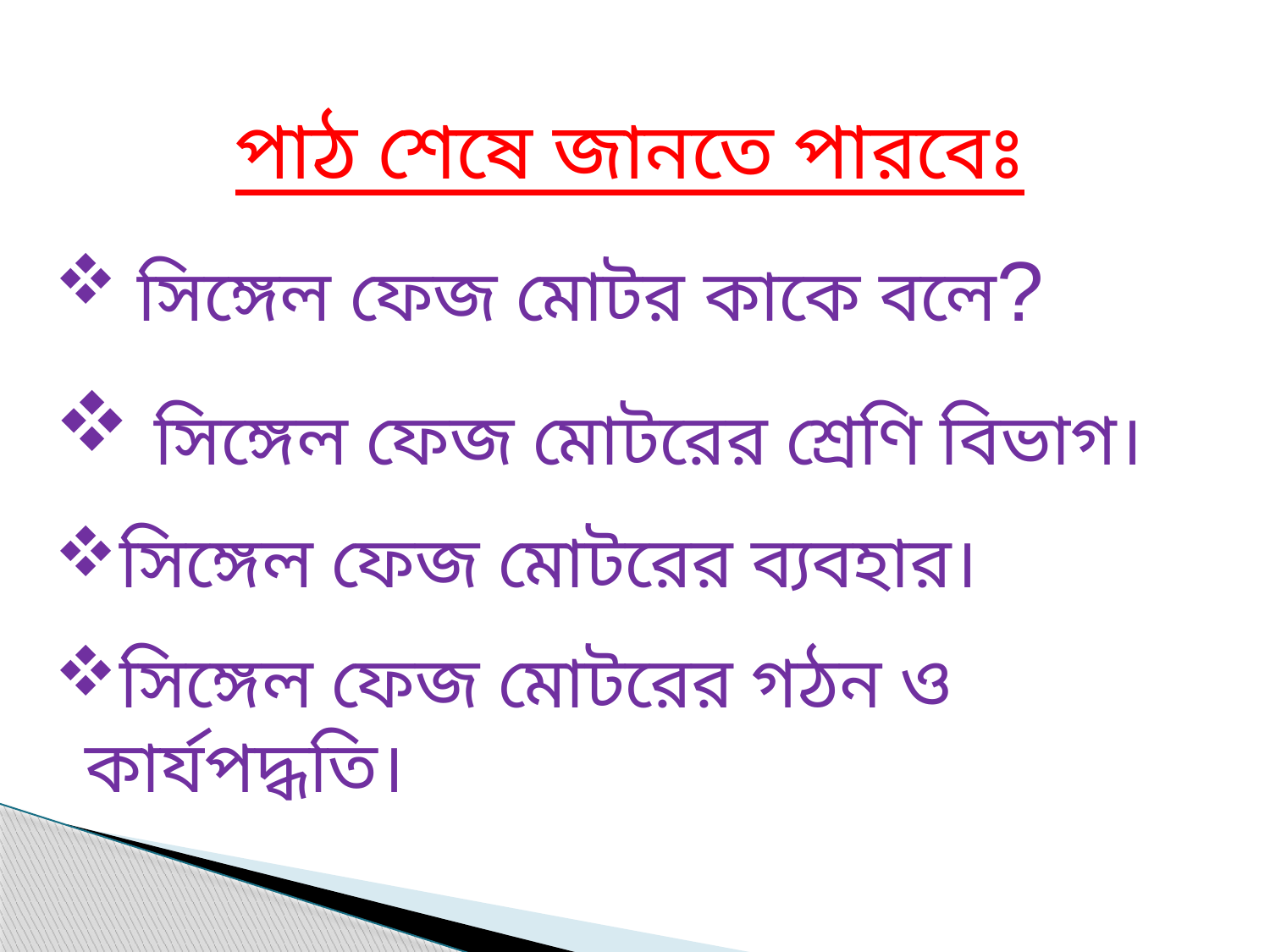

পাঠ শেষে জানতে পারবেঃ
 সিঙ্গেল ফেজ মোটর কাকে বলে?
 সিঙ্গেল ফেজ মোটরের শ্রেণি বিভাগ।
সিঙ্গেল ফেজ মোটরের ব্যবহার।
সিঙ্গেল ফেজ মোটরের গঠন ও কার্যপদ্ধতি।